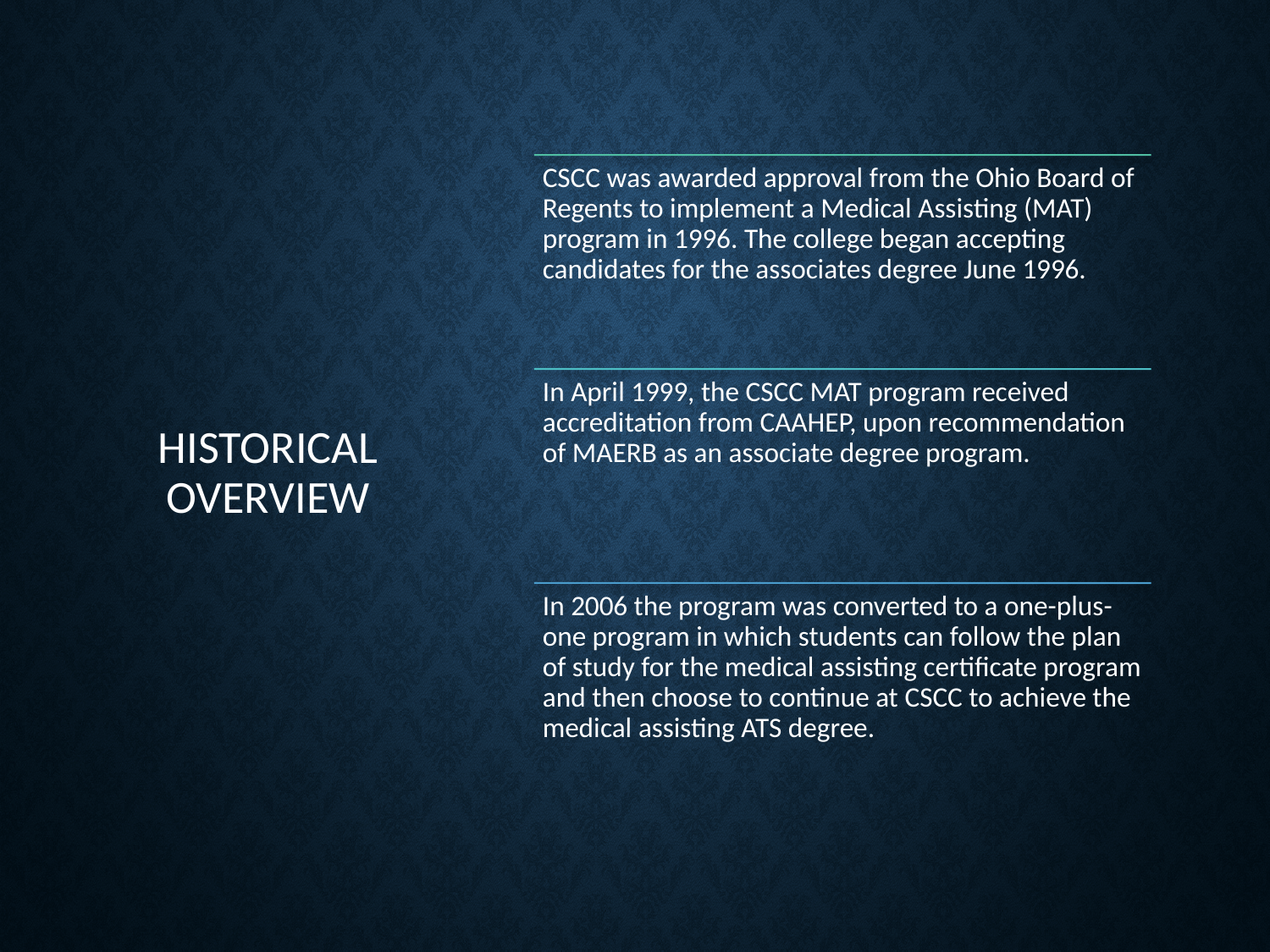

# Historical Overview
CSCC was awarded approval from the Ohio Board of Regents to implement a Medical Assisting (MAT) program in 1996. The college began accepting candidates for the associates degree June 1996.
In April 1999, the CSCC MAT program received accreditation from CAAHEP, upon recommendation of MAERB as an associate degree program.
In 2006 the program was converted to a one-plus-one program in which students can follow the plan of study for the medical assisting certificate program and then choose to continue at CSCC to achieve the medical assisting ATS degree.